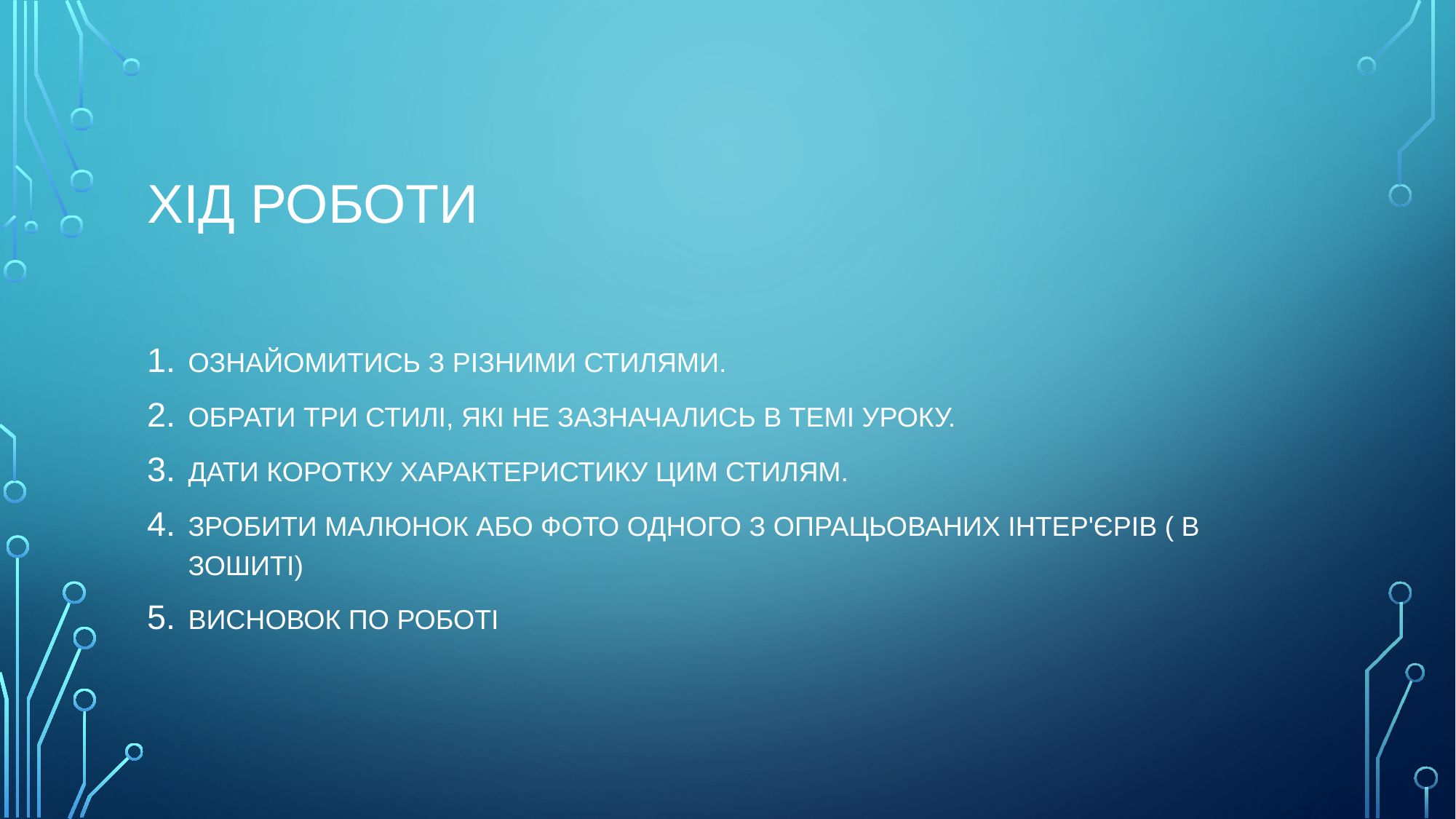

# Хід роботи
Ознайомитись з різними стилями.
Обрати три стилі, які не зазначались в темі уроку.
Дати коротку характеристику цим стилям.
Зробити малюнок або фото одного з опрацьованих інтер'єрів ( в зошиті)
Висновок по роботі